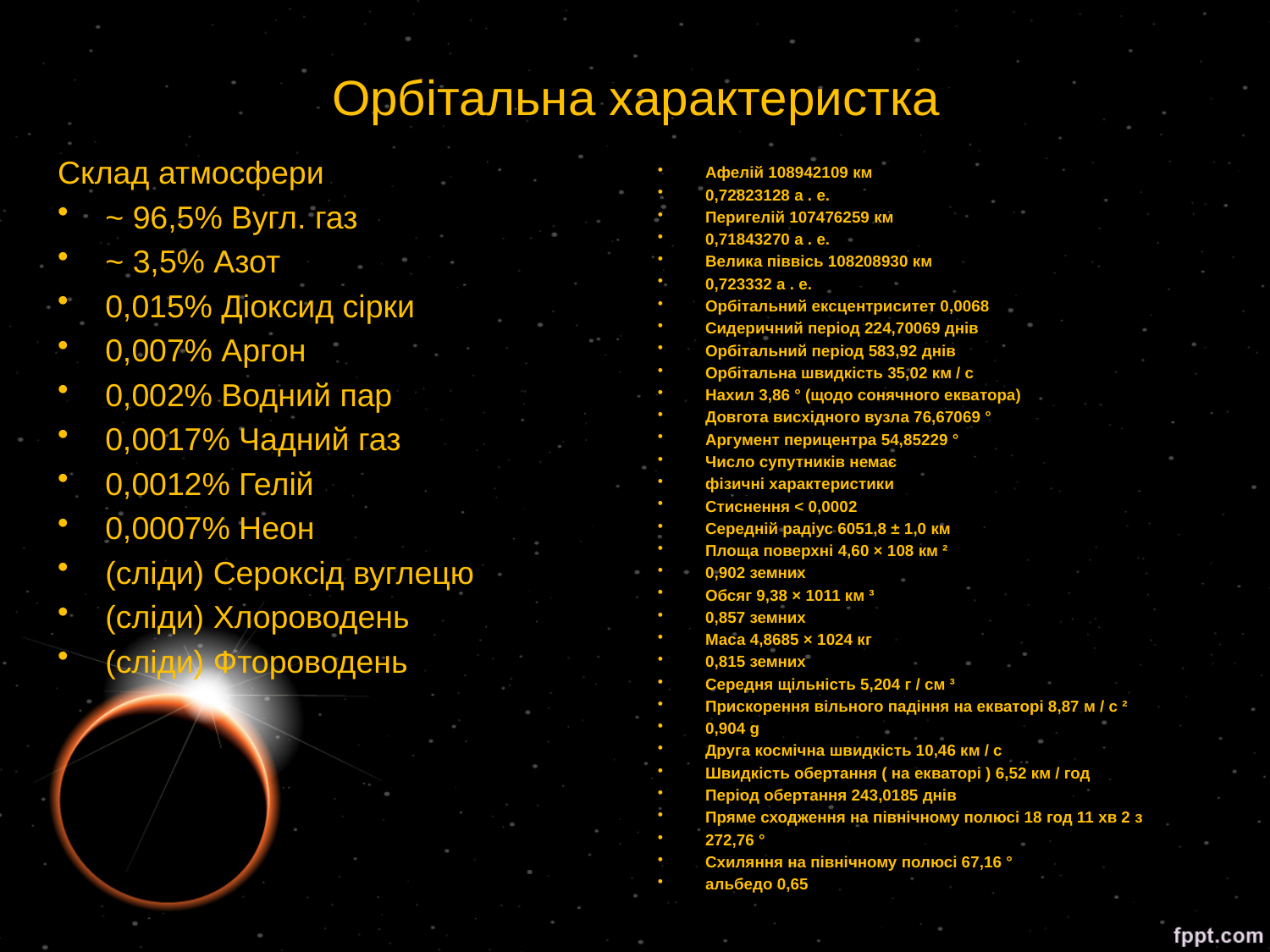

# Орбітальна характеристка
Склад атмосфери
~ 96,5% Вугл. газ
~ 3,5% Азот
0,015% Діоксид сірки
0,007% Аргон
0,002% Водний пар
0,0017% Чадний газ
0,0012% Гелій
0,0007% Неон
(сліди) Сероксід вуглецю
(сліди) Хлороводень
(сліди) Фтороводень
Афелій 108942109 км
0,72823128 а . е.
Перигелій 107476259 км
0,71843270 а . е.
Велика піввісь 108208930 км
0,723332 а . е.
Орбітальний ексцентриситет 0,0068
Сидеричний період 224,70069 днів
Орбітальний період 583,92 днів
Орбітальна швидкість 35,02 км / c
Нахил 3,86 ° (щодо сонячного екватора)
Довгота висхідного вузла 76,67069 °
Аргумент перицентра 54,85229 °
Число супутників немає
фізичні характеристики
Стиснення < 0,0002
Середній радіус 6051,8 ± 1,0 км
Площа поверхні 4,60 × 108 км ²
0,902 земних
Обсяг 9,38 × 1011 км ³
0,857 земних
Маса 4,8685 × 1024 кг
0,815 земних
Середня щільність 5,204 г / см ³
Прискорення вільного падіння на екваторі 8,87 м / с ²
0,904 g
Друга космічна швидкість 10,46 км / с
Швидкість обертання ( на екваторі ) 6,52 км / год
Період обертання 243,0185 днів
Пряме сходження на північному полюсі 18 год 11 хв 2 з
272,76 °
Схиляння на північному полюсі 67,16 °
альбедо 0,65